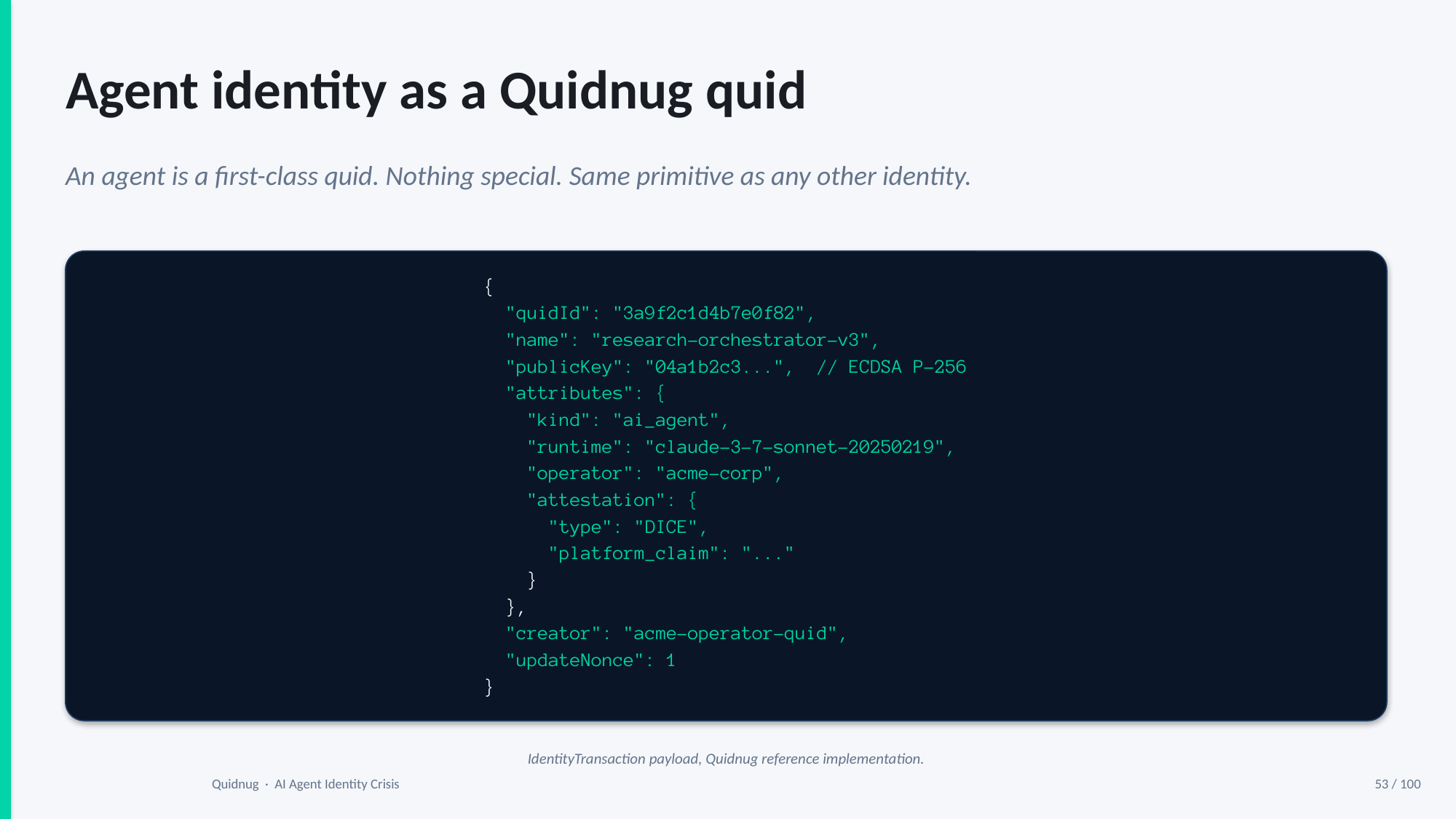

Agent identity as a Quidnug quid
An agent is a first-class quid. Nothing special. Same primitive as any other identity.

{
  "quidId": "3a9f2c1d4b7e0f82",
  "name": "research-orchestrator-v3",
  "publicKey": "04a1b2c3...",  // ECDSA P-256
  "attributes": {
    "kind": "ai_agent",
    "runtime": "claude-3-7-sonnet-20250219",
    "operator": "acme-corp",
    "attestation": {
      "type": "DICE",
      "platform_claim": "..."
    }
  },
  "creator": "acme-operator-quid",
  "updateNonce": 1
}
IdentityTransaction payload, Quidnug reference implementation.
Quidnug  ·  AI Agent Identity Crisis
53 / 100